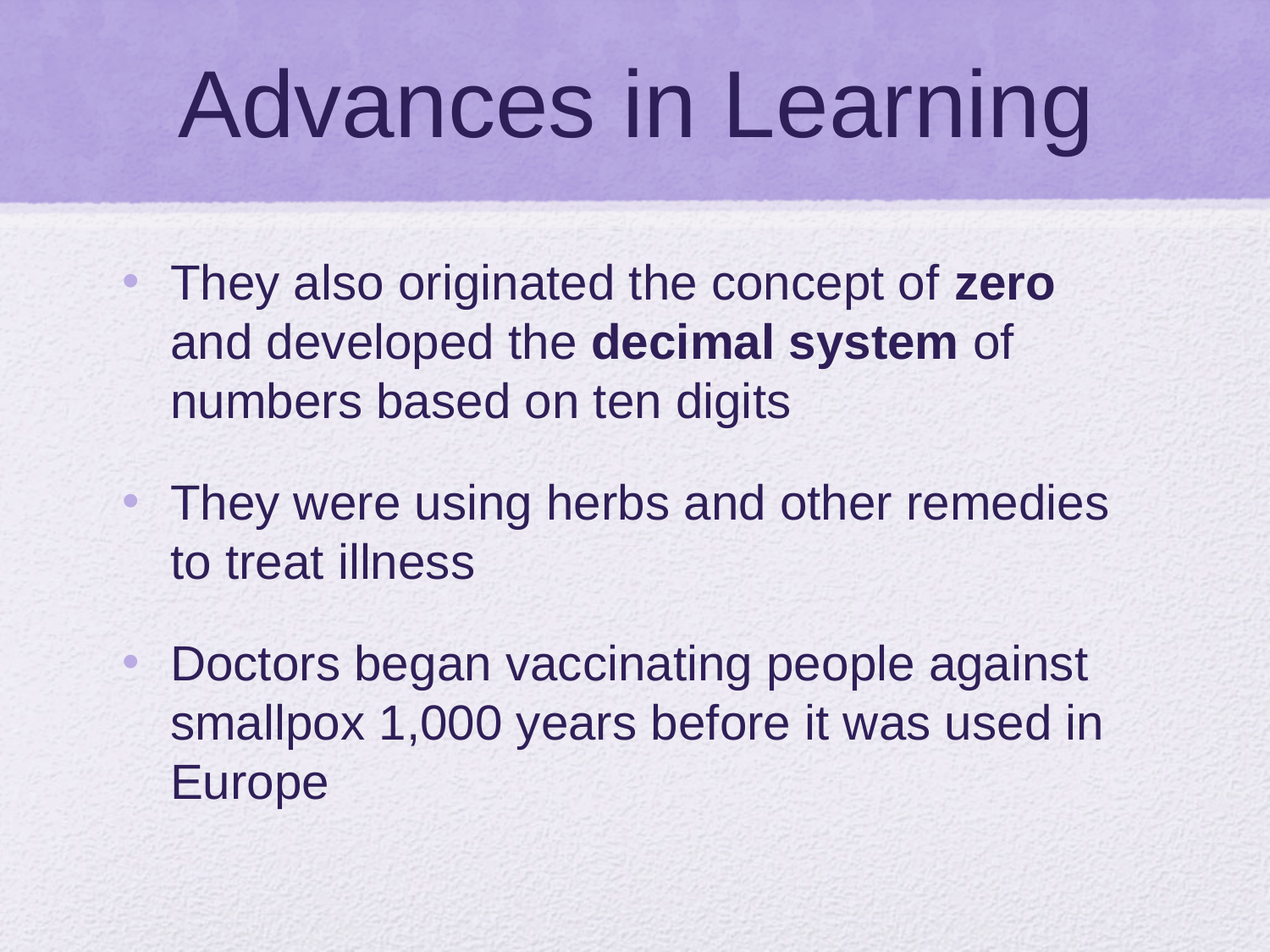

# Advances in Learning
They also originated the concept of zero and developed the decimal system of numbers based on ten digits
They were using herbs and other remedies to treat illness
Doctors began vaccinating people against smallpox 1,000 years before it was used in Europe